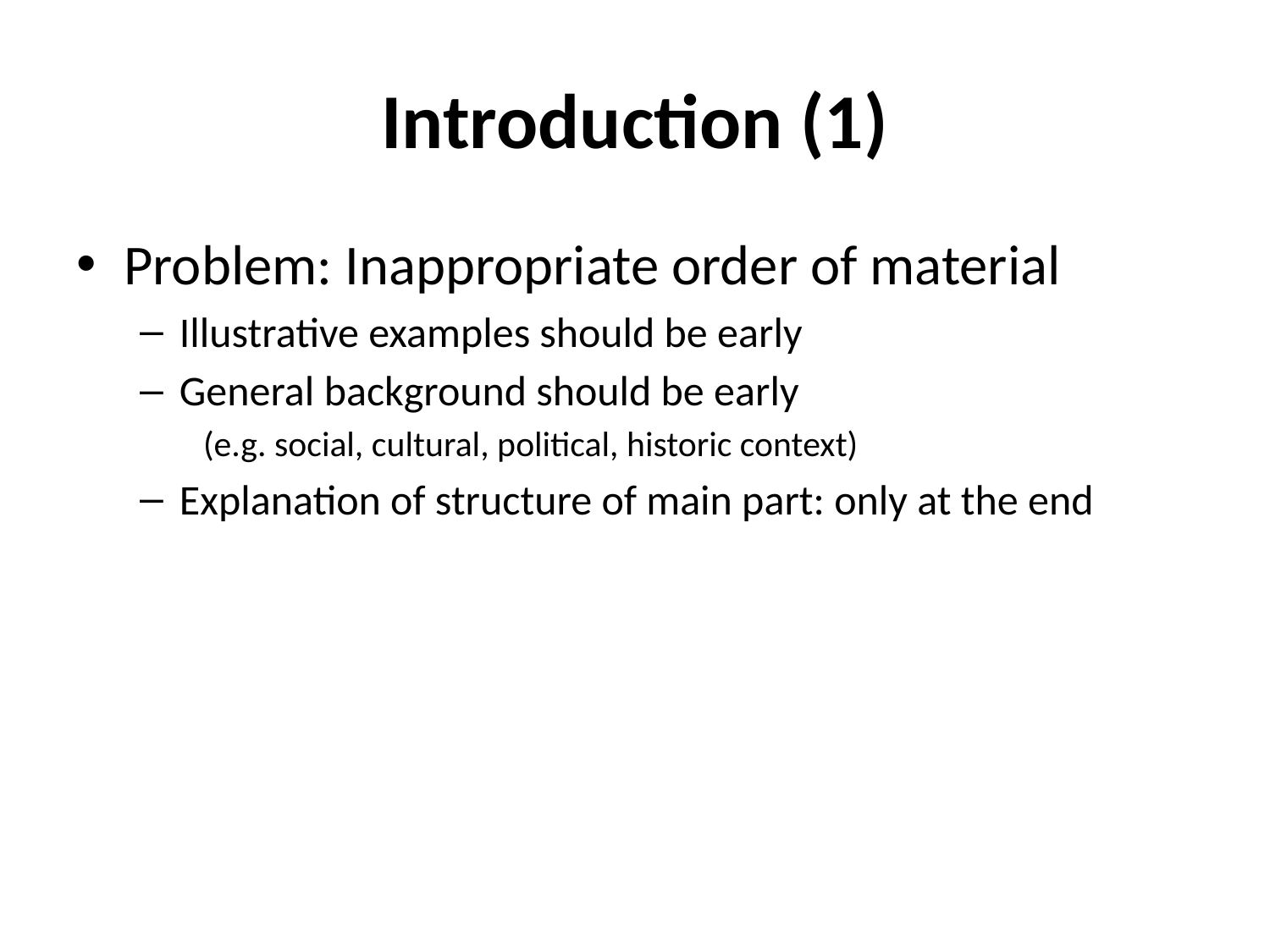

# Introduction (1)
Problem: Inappropriate order of material
Illustrative examples should be early
General background should be early
(e.g. social, cultural, political, historic context)
Explanation of structure of main part: only at the end